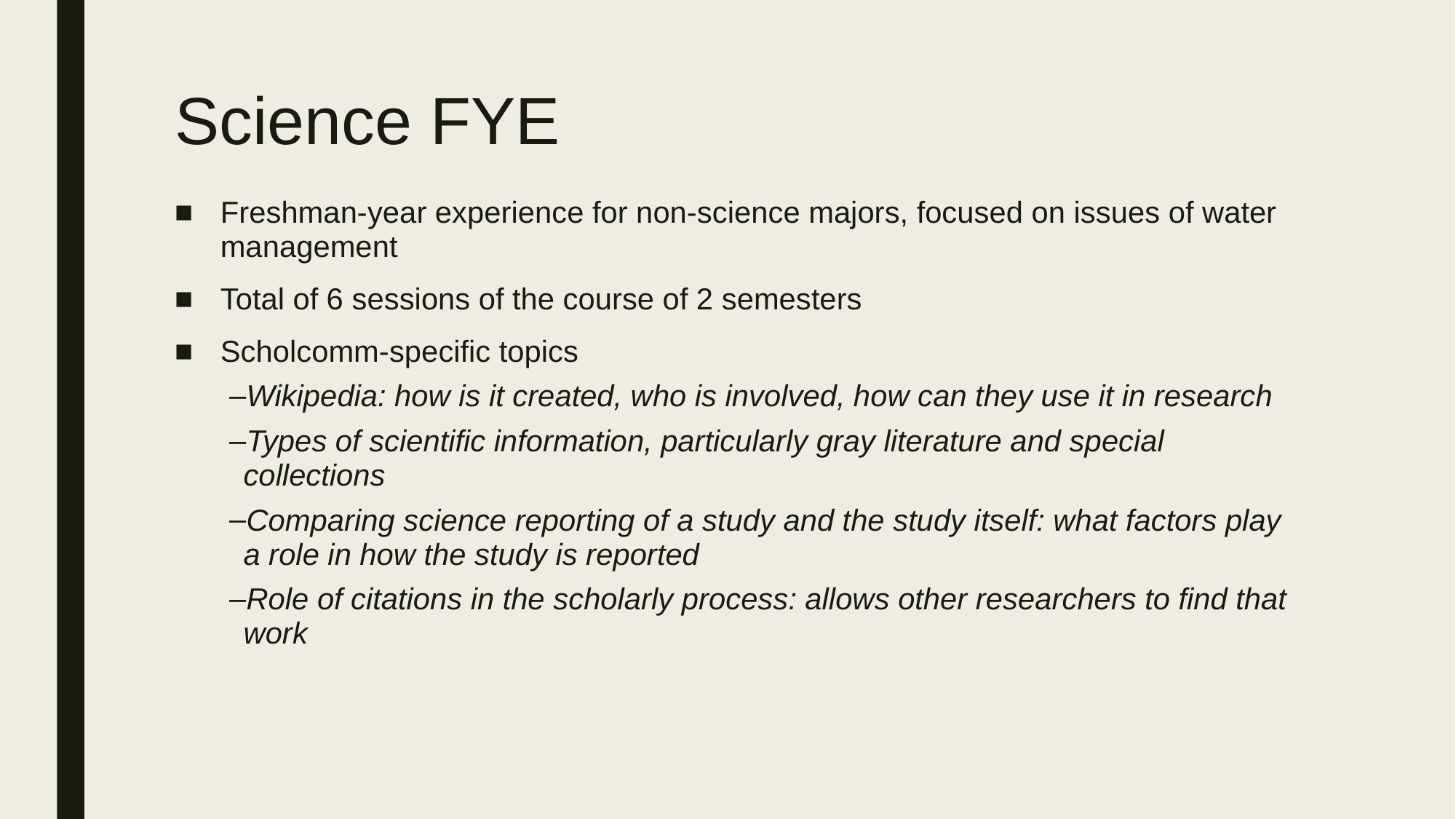

# Science FYE
Freshman-year experience for non-science majors, focused on issues of water management
Total of 6 sessions of the course of 2 semesters
Scholcomm-specific topics
Wikipedia: how is it created, who is involved, how can they use it in research
Types of scientific information, particularly gray literature and special collections
Comparing science reporting of a study and the study itself: what factors play a role in how the study is reported
Role of citations in the scholarly process: allows other researchers to find that work